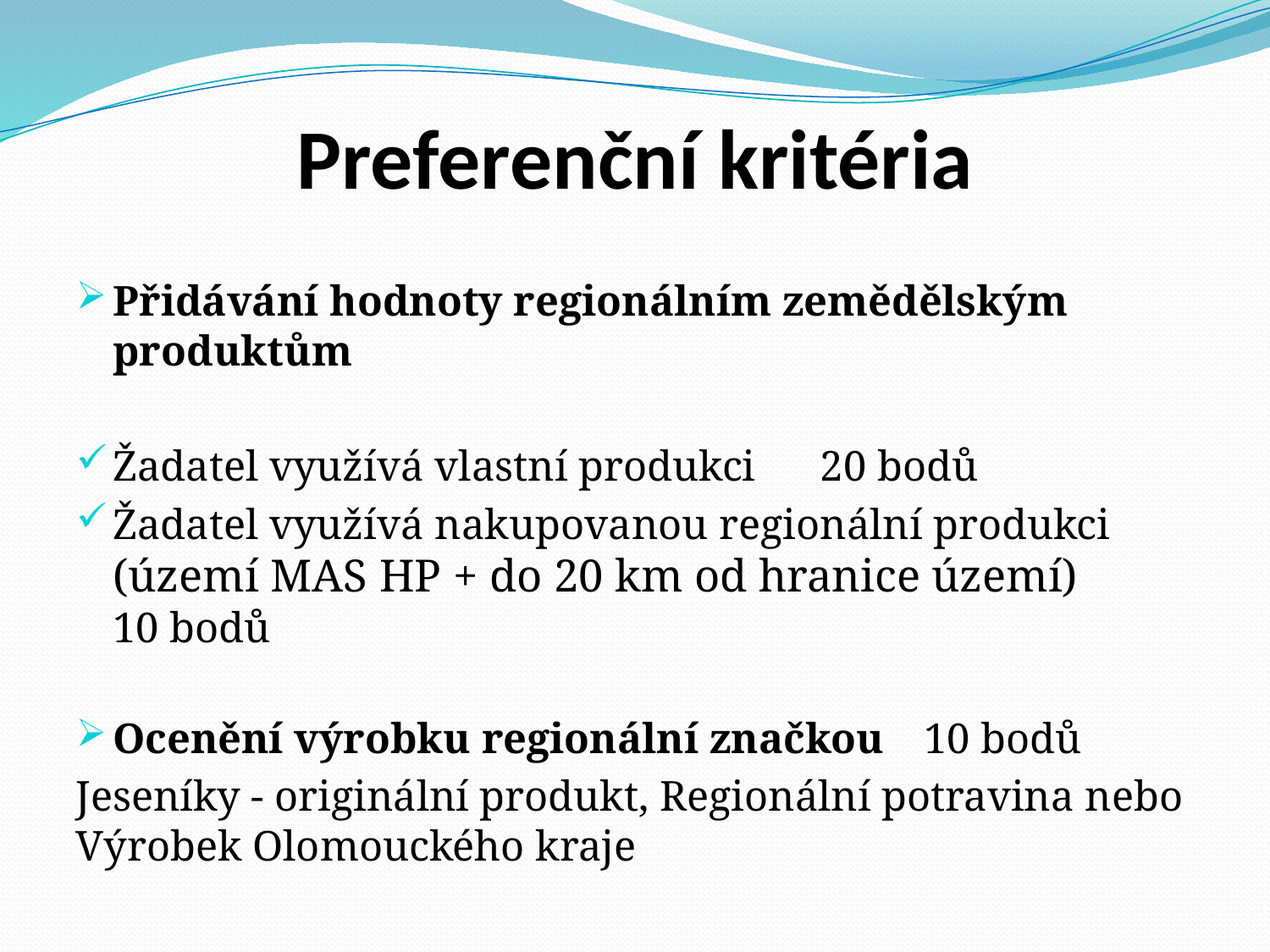

# Preferenční kritéria
Přidávání hodnoty regionálním zemědělským produktům

Žadatel využívá vlastní produkci 		  20 bodů
Žadatel využívá nakupovanou regionální produkci (území MAS HP + do 20 km od hranice území)          10 bodů

Ocenění výrobku regionální značkou 	 10 bodů
Jeseníky - originální produkt, Regionální potravina nebo Výrobek Olomouckého kraje